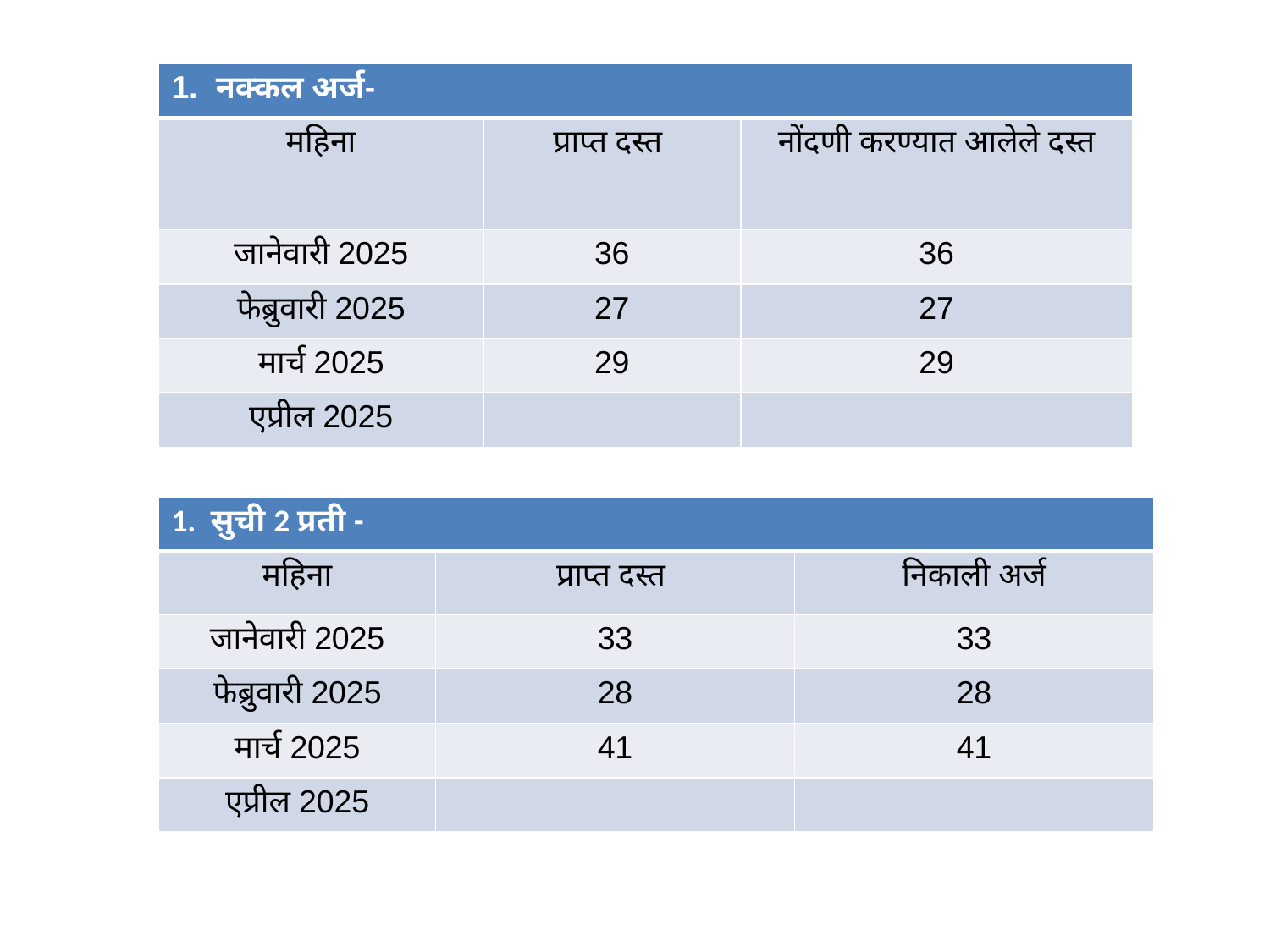

| 1. नक्कल अर्ज- |  |  |
| --- | --- | --- |
| महिना | प्राप्त दस्त | नोंदणी करण्यात आलेले दस्त |
| जानेवारी 2025 | 36 | 36 |
| फेब्रुवारी 2025 | 27 | 27 |
| मार्च 2025 | 29 | 29 |
| एप्रील 2025 |  |  |
|  |
| --- |
|  |  |
| --- | --- |
| 1. दस्त नोंदणी करणे- |
| --- |
|  |  |  |
| --- | --- | --- |
| 1. सुची 2 प्रती - |  |  |
| --- | --- | --- |
| महिना | प्राप्त दस्त | निकाली अर्ज |
| जानेवारी 2025 | 33 | 33 |
| फेब्रुवारी 2025 | 28 | 28 |
| मार्च 2025 | 41 | 41 |
| एप्रील 2025 |  |  |